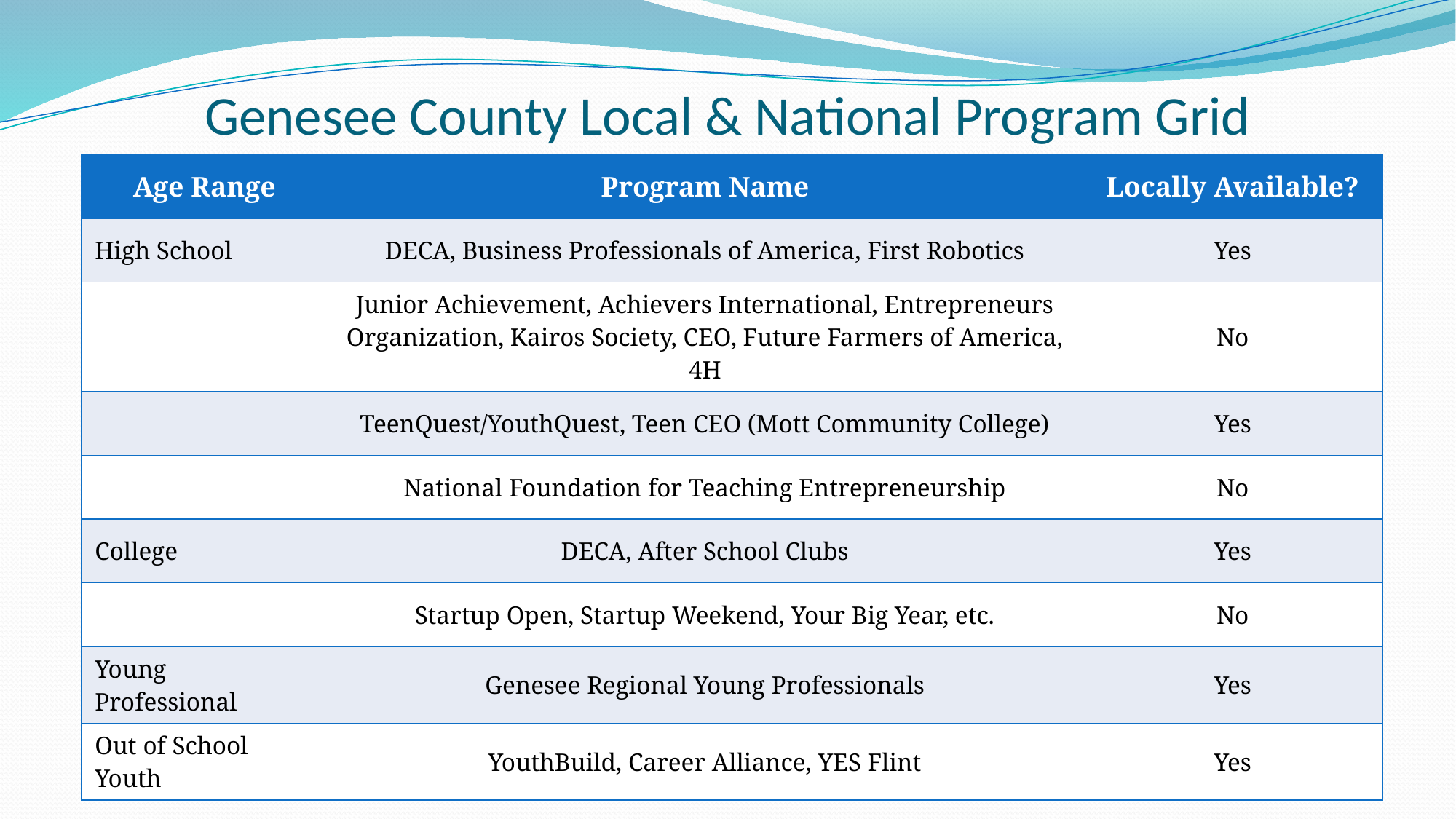

# Genesee County Local & National Program Grid
| Age Range | Program Name | Locally Available? |
| --- | --- | --- |
| High School | DECA, Business Professionals of America, First Robotics | Yes |
|  | Junior Achievement, Achievers International, Entrepreneurs Organization, Kairos Society, CEO, Future Farmers of America, 4H | No |
|  | TeenQuest/YouthQuest, Teen CEO (Mott Community College) | Yes |
|  | National Foundation for Teaching Entrepreneurship | No |
| College | DECA, After School Clubs | Yes |
|  | Startup Open, Startup Weekend, Your Big Year, etc. | No |
| Young Professional | Genesee Regional Young Professionals | Yes |
| Out of School Youth | YouthBuild, Career Alliance, YES Flint | Yes |